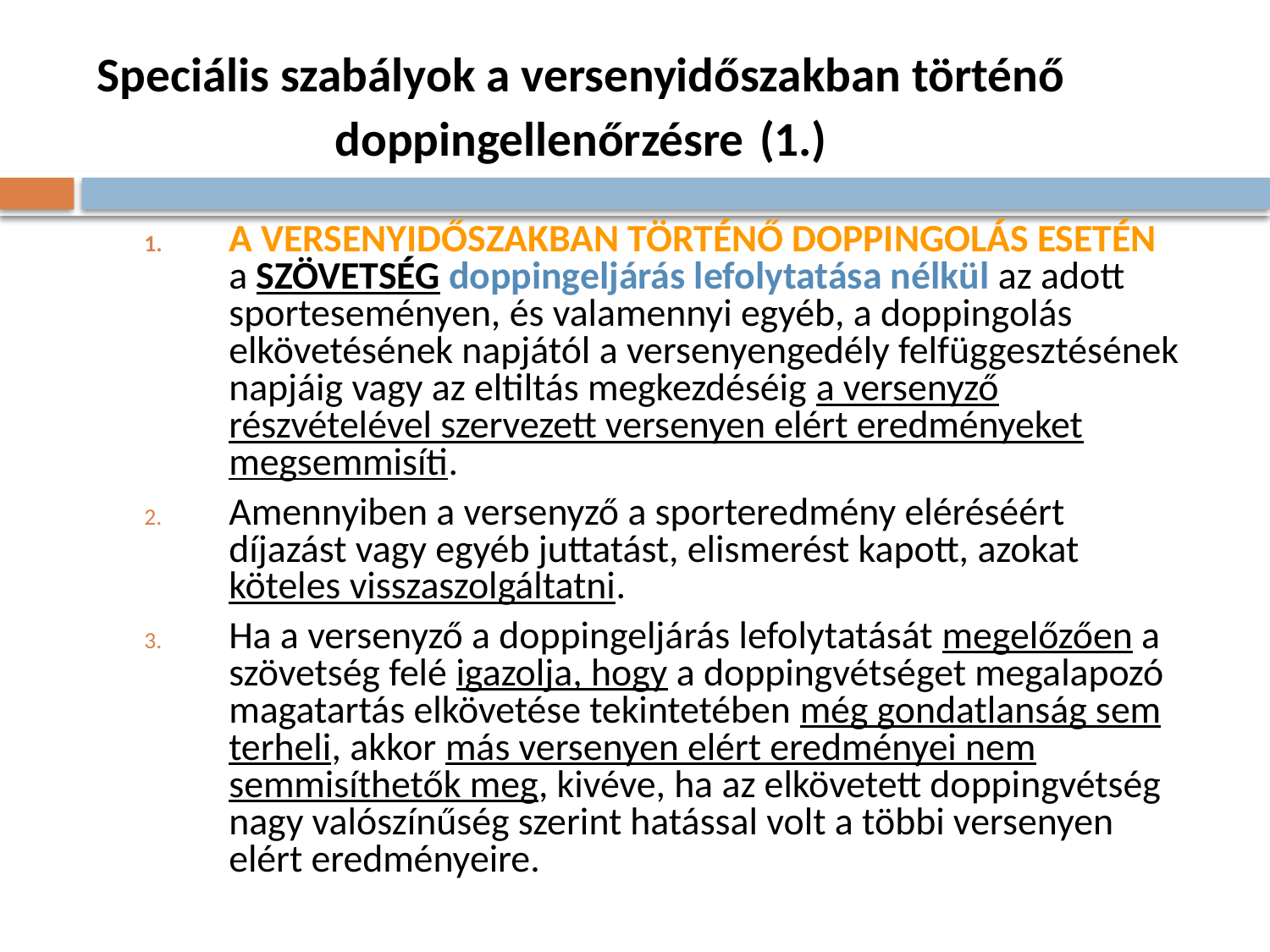

# Speciális szabályok a versenyidőszakban történő doppingellenőrzésre (1.)
A versenyidőszakban történő doppingolás esetén a SZÖVETSÉG doppingeljárás lefolytatása nélkül az adott sporteseményen, és valamennyi egyéb, a doppingolás elkövetésének napjától a versenyengedély felfüggesztésének napjáig vagy az eltiltás megkezdéséig a versenyző részvételével szervezett versenyen elért eredményeket megsemmisíti.
Amennyiben a versenyző a sporteredmény eléréséért díjazást vagy egyéb juttatást, elismerést kapott, azokat köteles visszaszolgáltatni.
Ha a versenyző a doppingeljárás lefolytatását megelőzően a szövetség felé igazolja, hogy a doppingvétséget megalapozó magatartás elkövetése tekintetében még gondatlanság sem terheli, akkor más versenyen elért eredményei nem semmisíthetők meg, kivéve, ha az elkövetett doppingvétség nagy valószínűség szerint hatással volt a többi versenyen elért eredményeire.